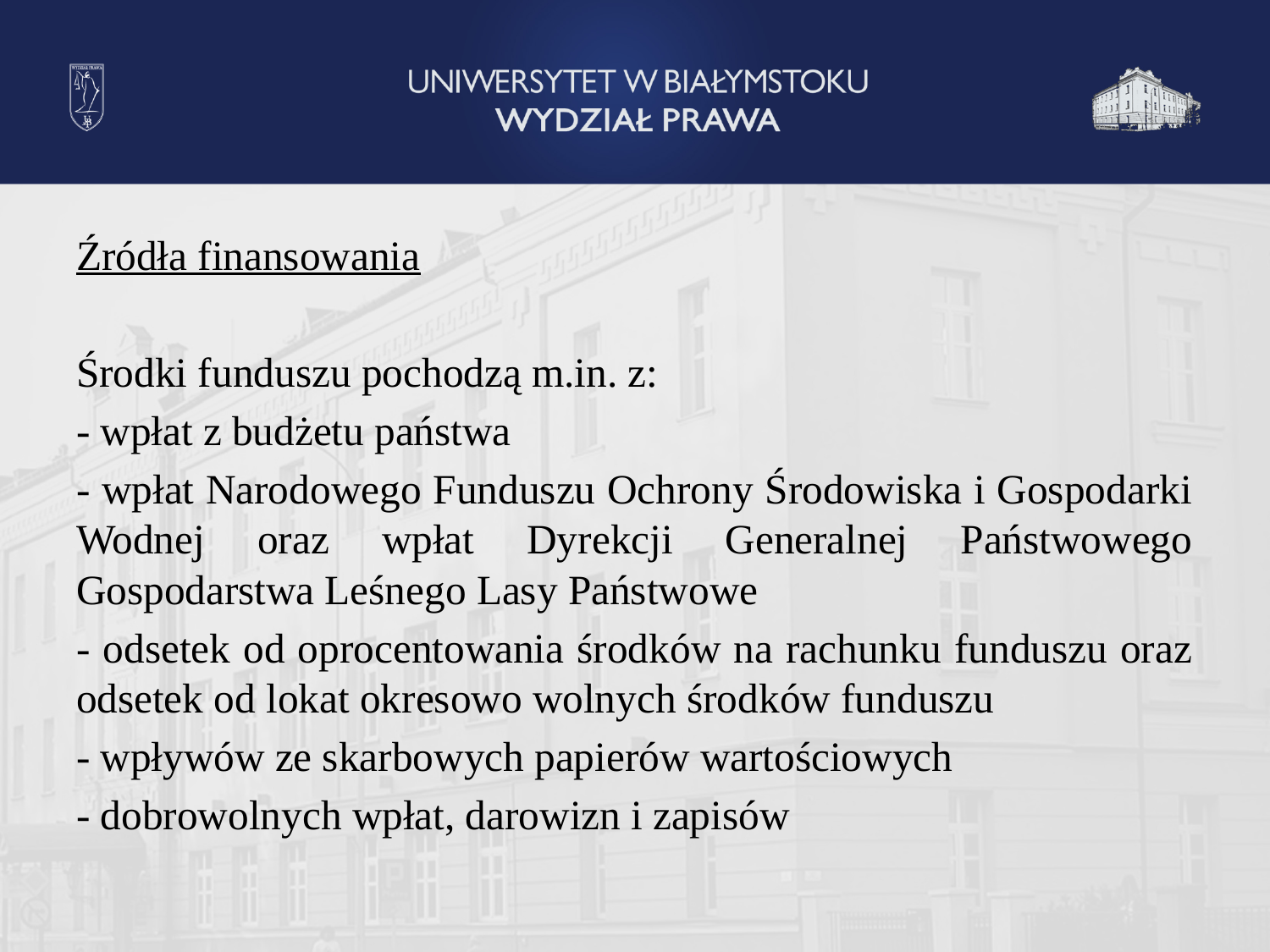

Źródła finansowania

Środki funduszu pochodzą m.in. z:
- wpłat z budżetu państwa
- wpłat Narodowego Funduszu Ochrony Środowiska i Gospodarki Wodnej oraz wpłat Dyrekcji Generalnej Państwowego Gospodarstwa Leśnego Lasy Państwowe
- odsetek od oprocentowania środków na rachunku funduszu oraz odsetek od lokat okresowo wolnych środków funduszu
- wpływów ze skarbowych papierów wartościowych
- dobrowolnych wpłat, darowizn i zapisów